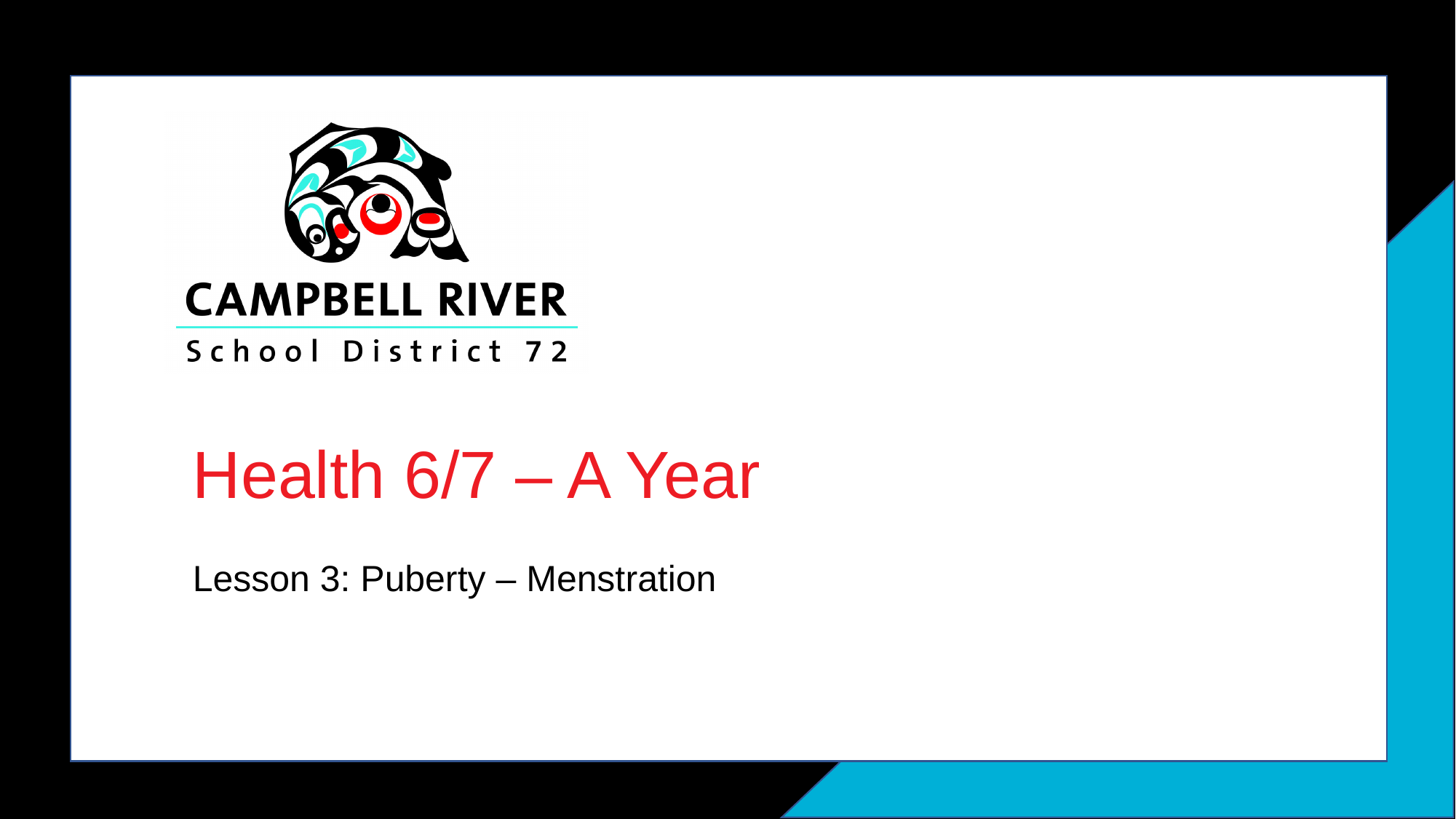

# Health 6/7 – A Year
Lesson 3: Puberty – Menstration